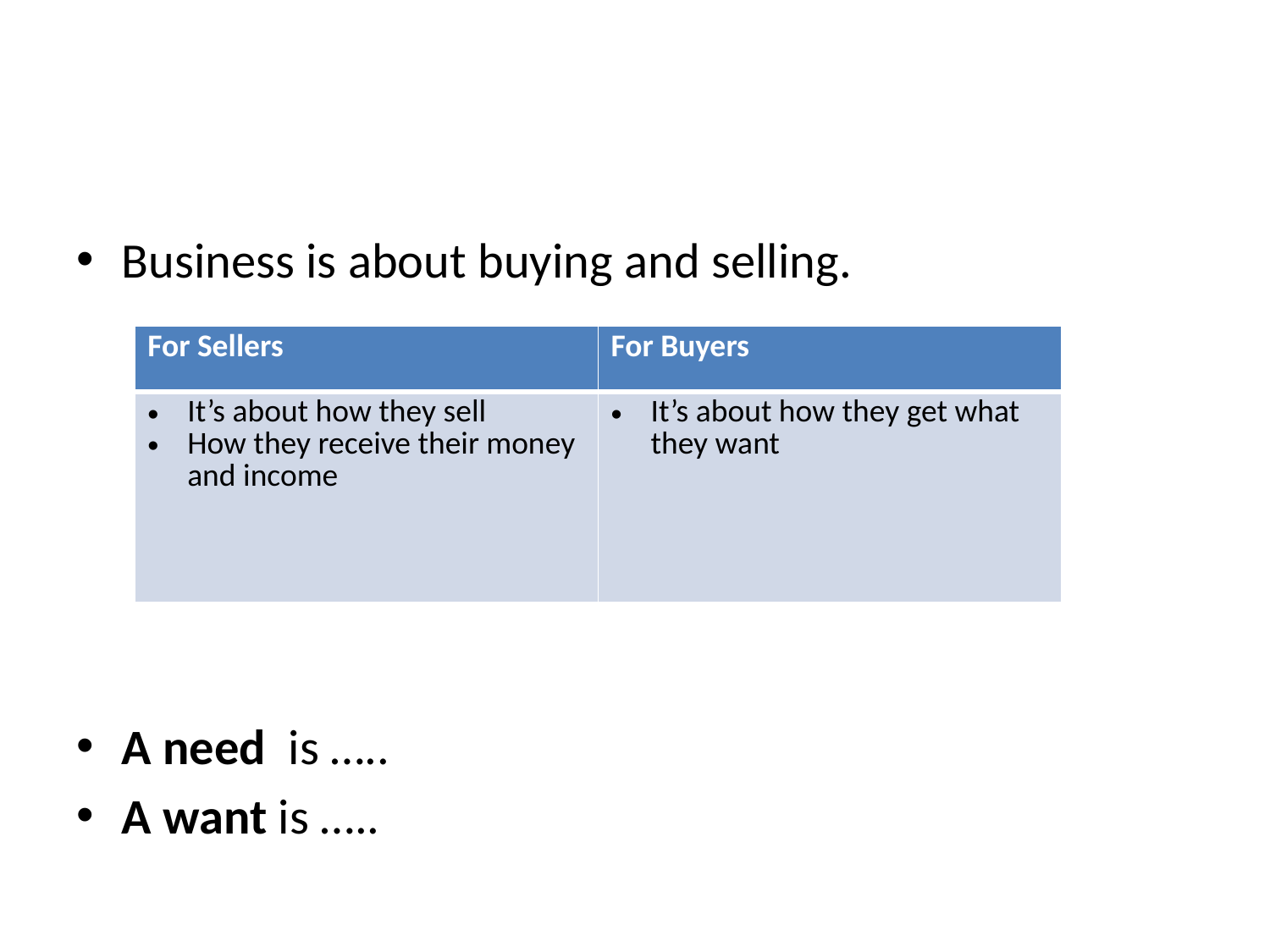

#
Business is about buying and selling.

A need  is …..
A want is …..

| For Sellers | For Buyers |
| --- | --- |
| It’s about how they sell How they receive their money and income | It’s about how they get what they want |